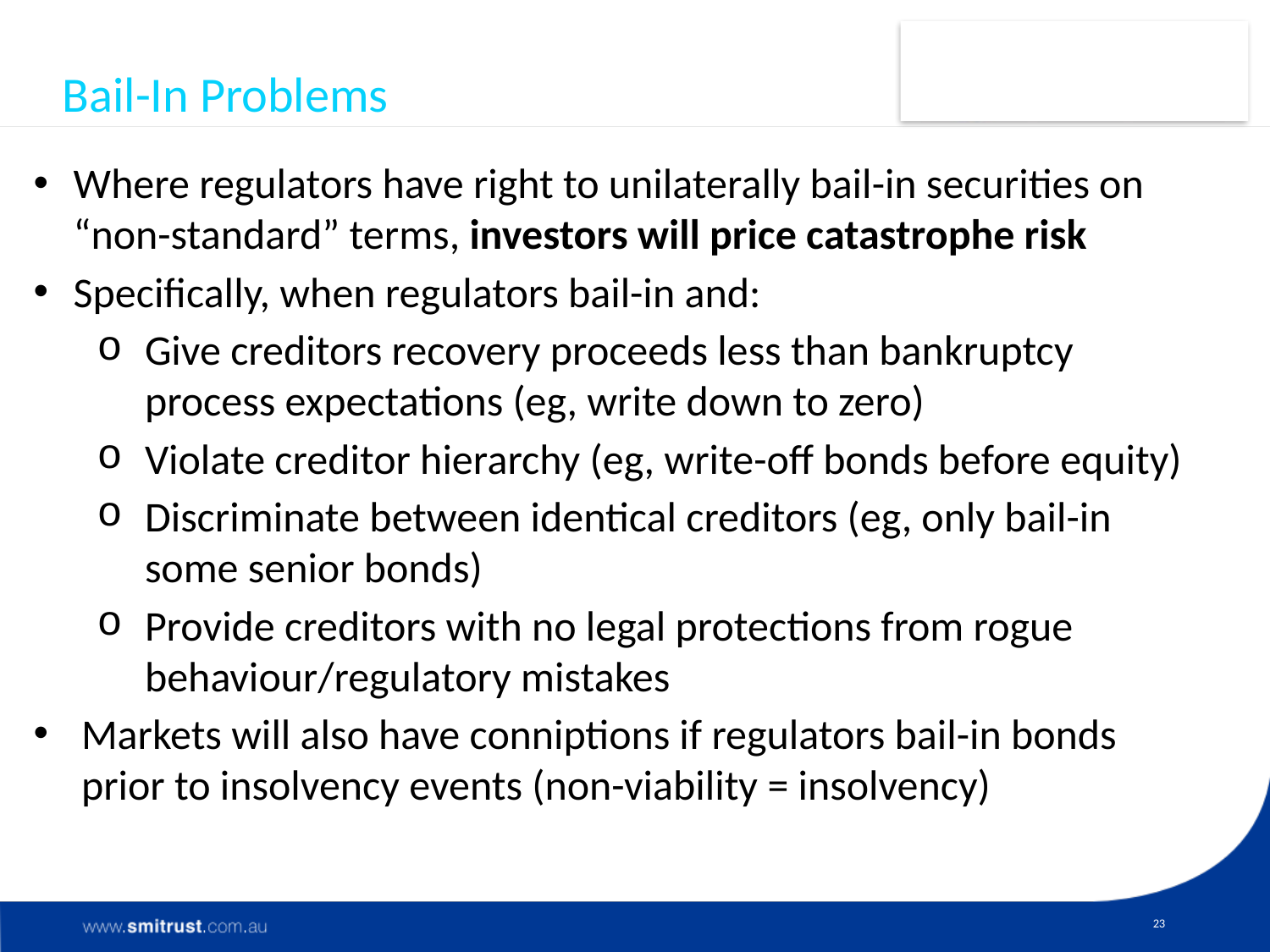

# Bail-In Problems
Where regulators have right to unilaterally bail-in securities on “non-standard” terms, investors will price catastrophe risk
Specifically, when regulators bail-in and:
Give creditors recovery proceeds less than bankruptcy process expectations (eg, write down to zero)
Violate creditor hierarchy (eg, write-off bonds before equity)
Discriminate between identical creditors (eg, only bail-in some senior bonds)
Provide creditors with no legal protections from rogue behaviour/regulatory mistakes
Markets will also have conniptions if regulators bail-in bonds prior to insolvency events (non-viability = insolvency)